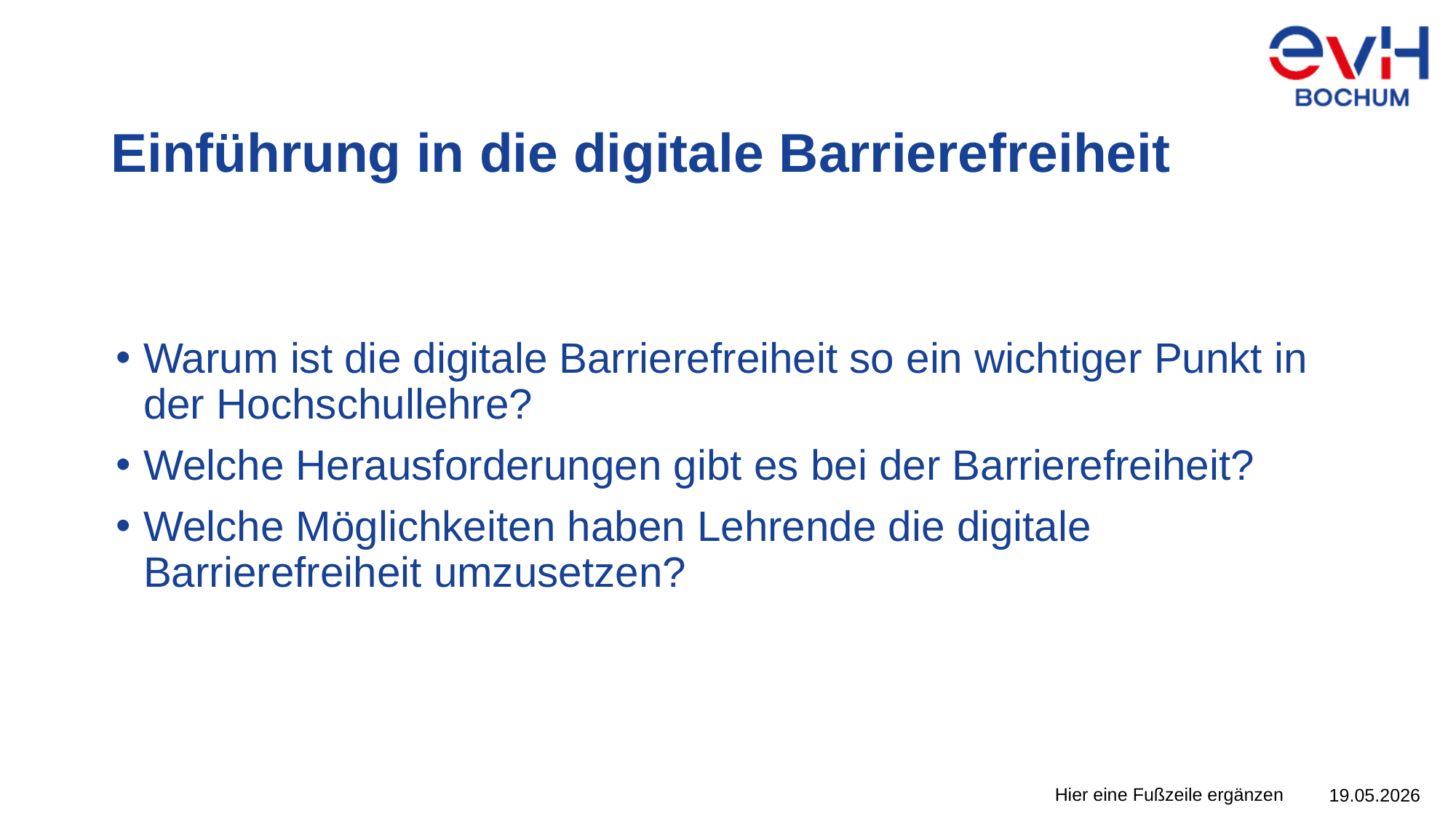

# Einführung in die digitale Barrierefreiheit
Warum ist die digitale Barrierefreiheit so ein wichtiger Punkt in der Hochschullehre?
Welche Herausforderungen gibt es bei der Barrierefreiheit?
Welche Möglichkeiten haben Lehrende die digitale Barrierefreiheit umzusetzen?
Hier eine Fußzeile ergänzen
19.05.2026